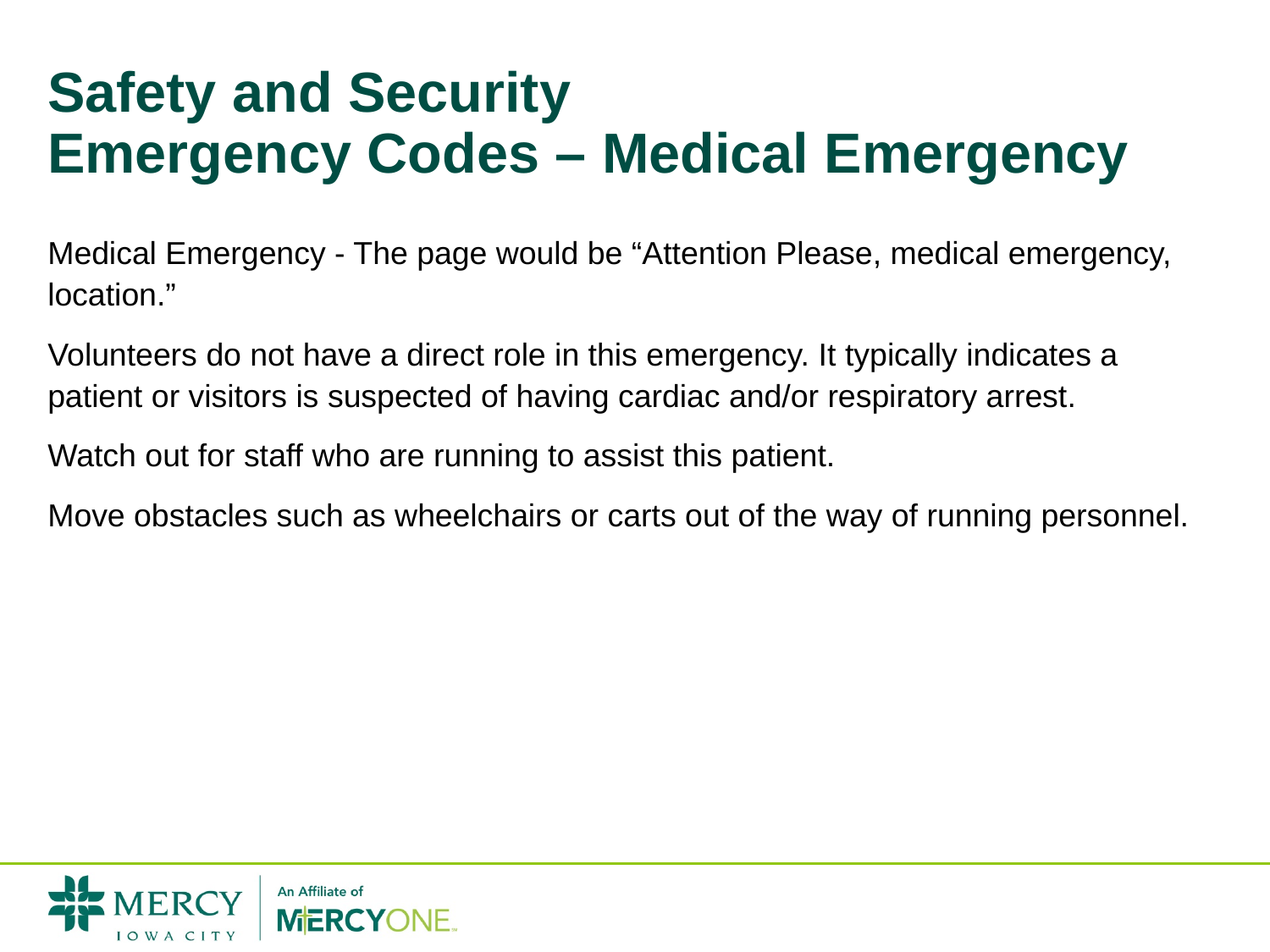

# Safety and Security Emergency Codes – Medical Emergency
Medical Emergency - The page would be “Attention Please, medical emergency, location.”
Volunteers do not have a direct role in this emergency. It typically indicates a patient or visitors is suspected of having cardiac and/or respiratory arrest.
Watch out for staff who are running to assist this patient.
Move obstacles such as wheelchairs or carts out of the way of running personnel.